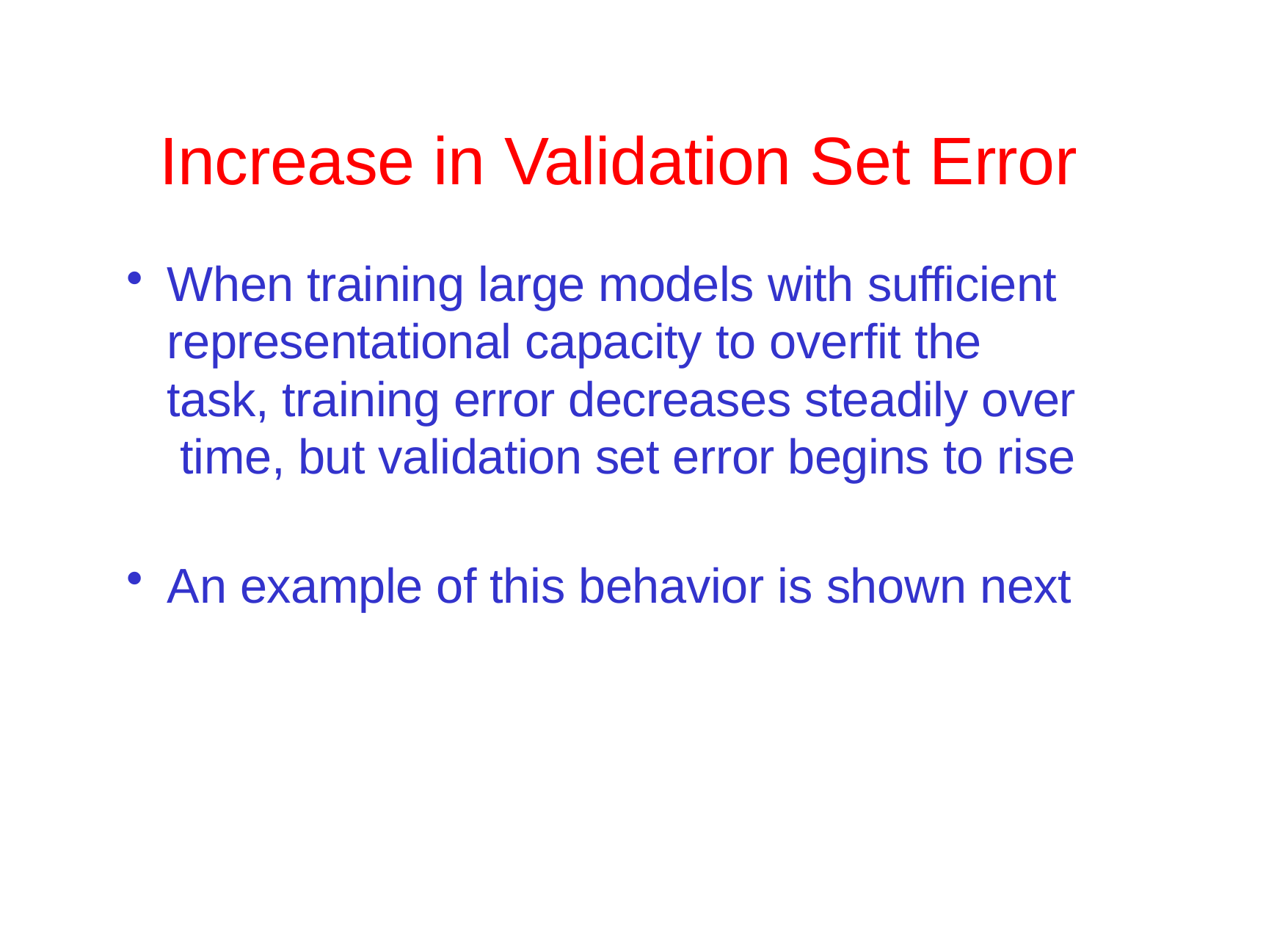

# Increase in Validation Set Error
When training large models with sufficient  representational capacity to overfit the  task, training error decreases steadily over  time, but validation set error begins to rise
An example of this behavior is shown next